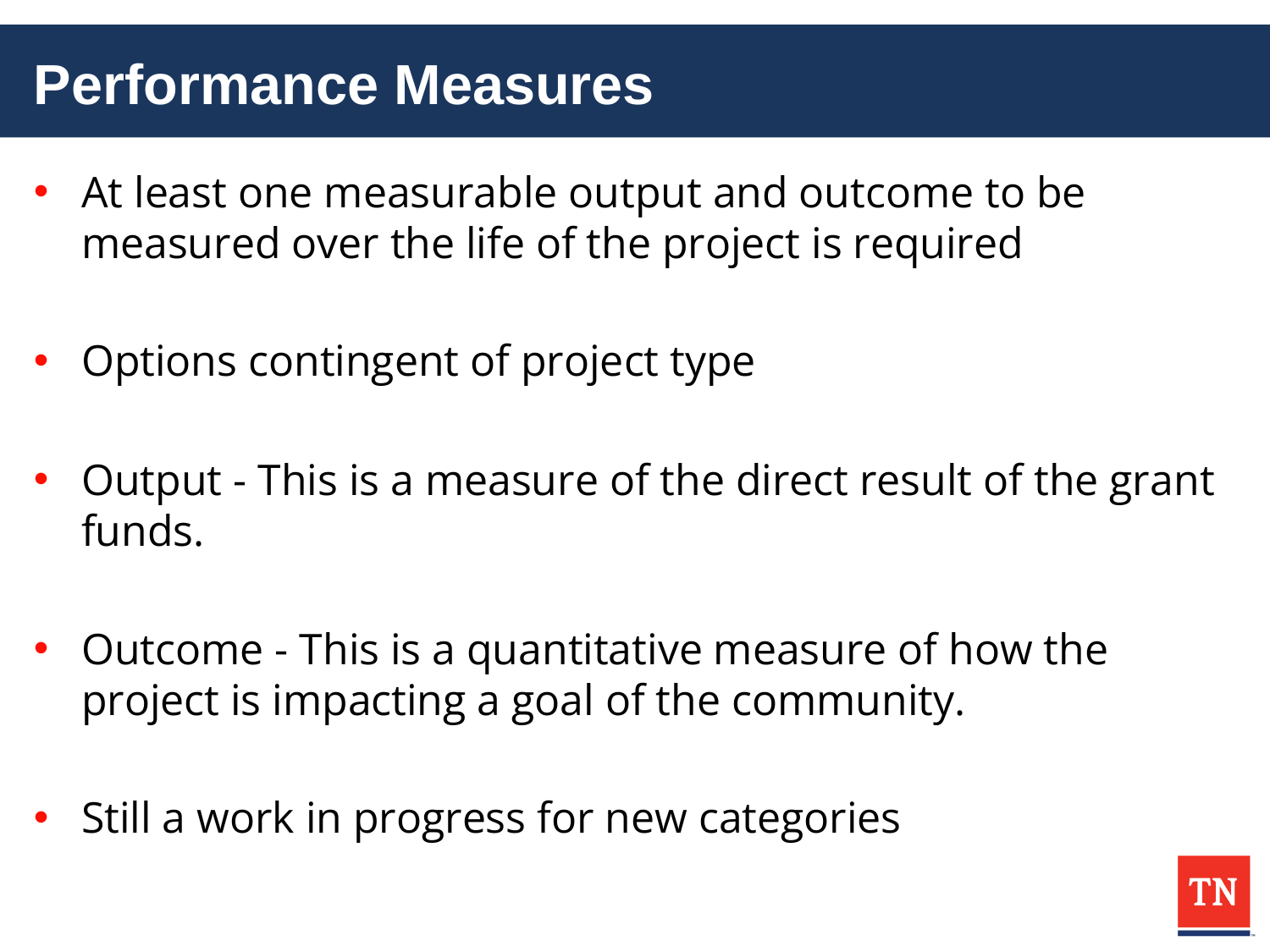

# Performance Measures
At least one measurable output and outcome to be measured over the life of the project is required

Options contingent of project type

Output - This is a measure of the direct result of the grant funds.

Outcome - This is a quantitative measure of how the project is impacting a goal of the community.

Still a work in progress for new categories